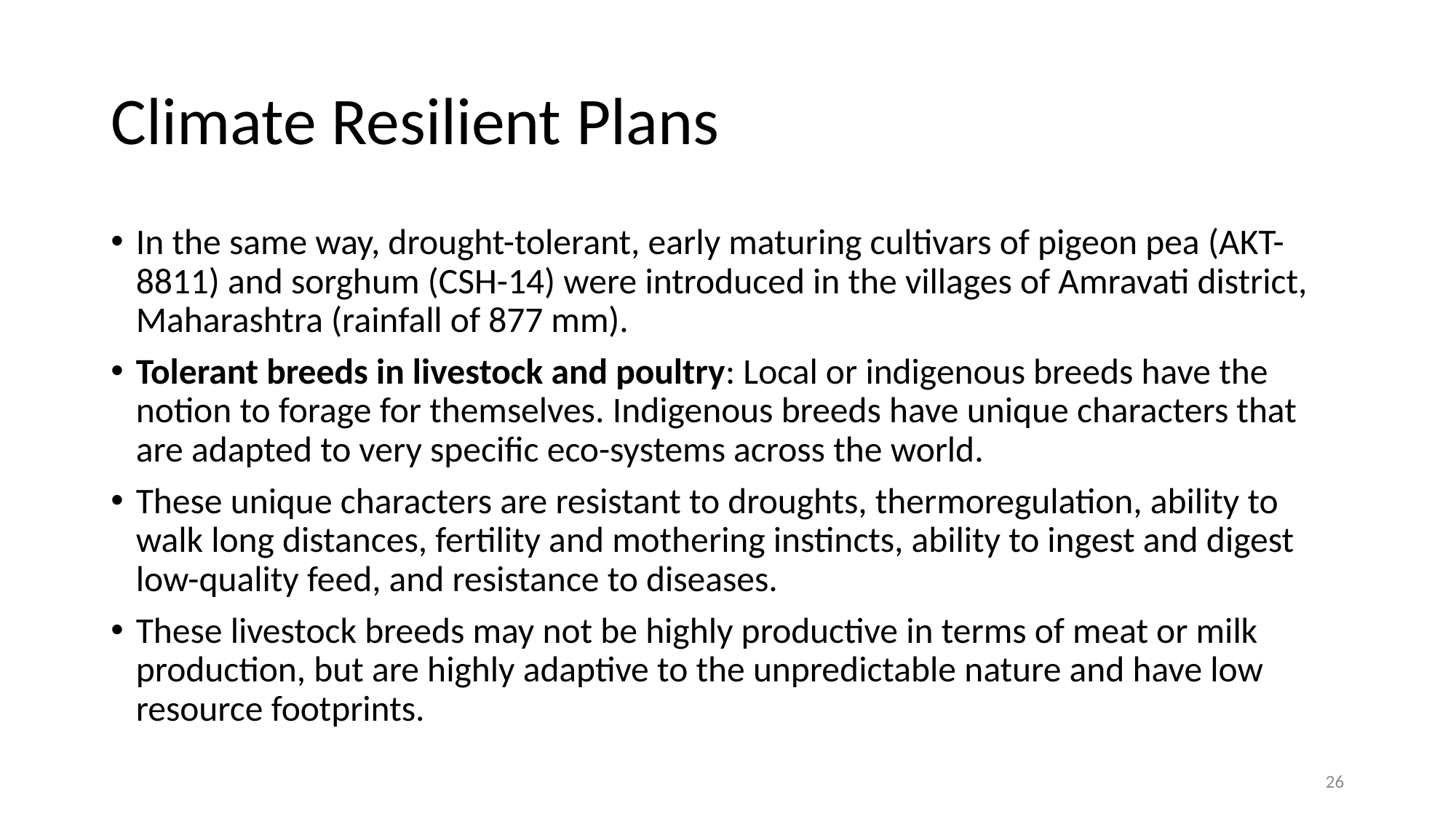

# Climate Resilient Plans
In the same way, drought-tolerant, early maturing cultivars of pigeon pea (AKT-8811) and sorghum (CSH-14) were introduced in the villages of Amravati district, Maharashtra (rainfall of 877 mm).
Tolerant breeds in livestock and poultry: Local or indigenous breeds have the notion to forage for themselves. Indigenous breeds have unique characters that are adapted to very specific eco-systems across the world.
These unique characters are resistant to droughts, thermoregulation, ability to walk long distances, fertility and mothering instincts, ability to ingest and digest low-quality feed, and resistance to diseases.
These livestock breeds may not be highly productive in terms of meat or milk production, but are highly adaptive to the unpredictable nature and have low resource footprints.
26